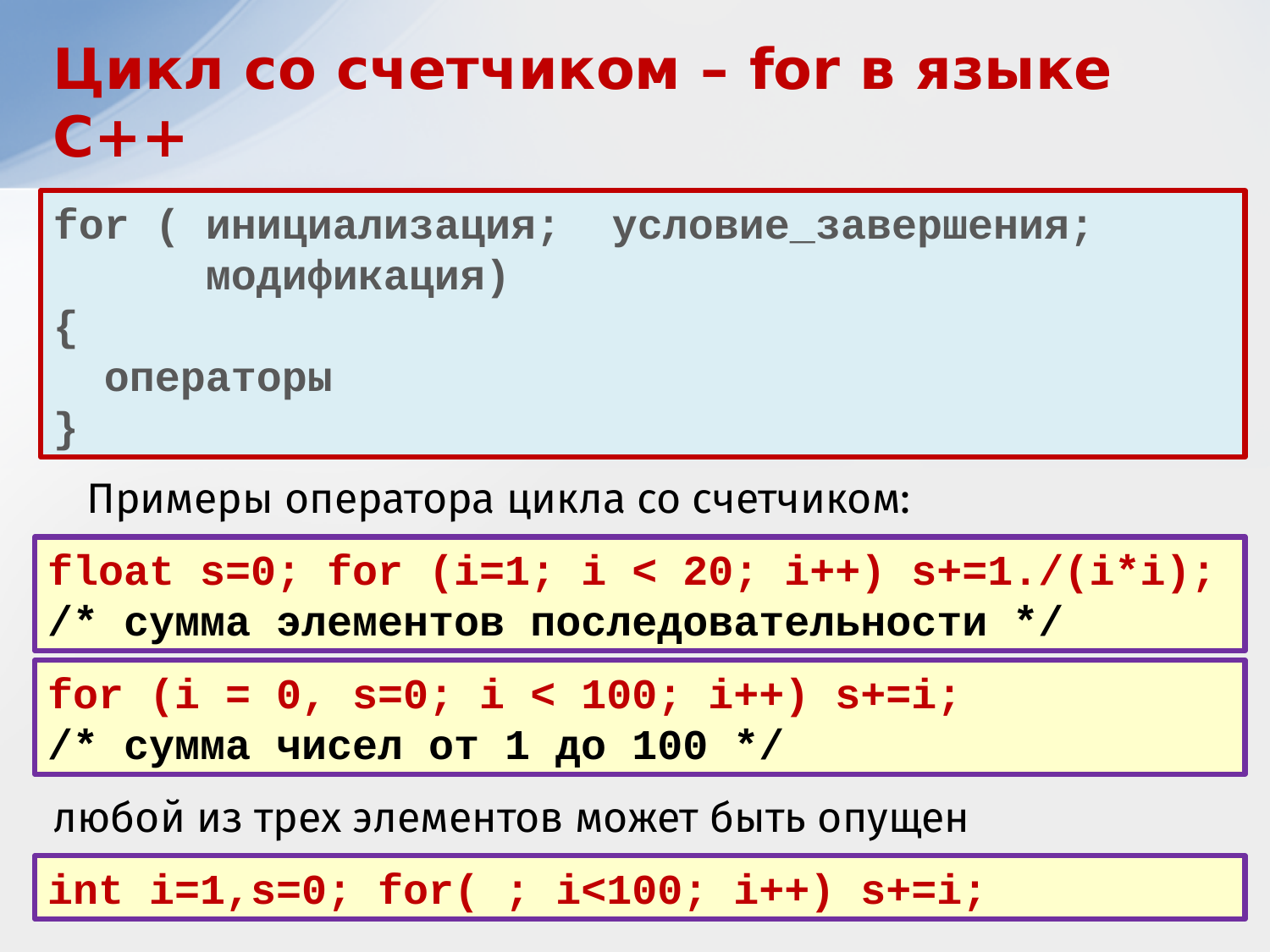

# Цикл со счетчиком – for в языке C++
for ( инициализация;  условие_завершения;
      модификация)
{
  операторы
}
Примеры оператора цикла со счетчиком:
float s=0; for (i=1; i < 20; i++) s+=1./(i*i);
/* сумма элементов последовательности */
for (i = 0, s=0; i < 100; i++) s+=i;
/* сумма чисел от 1 до 100 */
любой из трех элементов может быть опущен
int i=1,s=0; for( ; i<100; i++) s+=i;
23